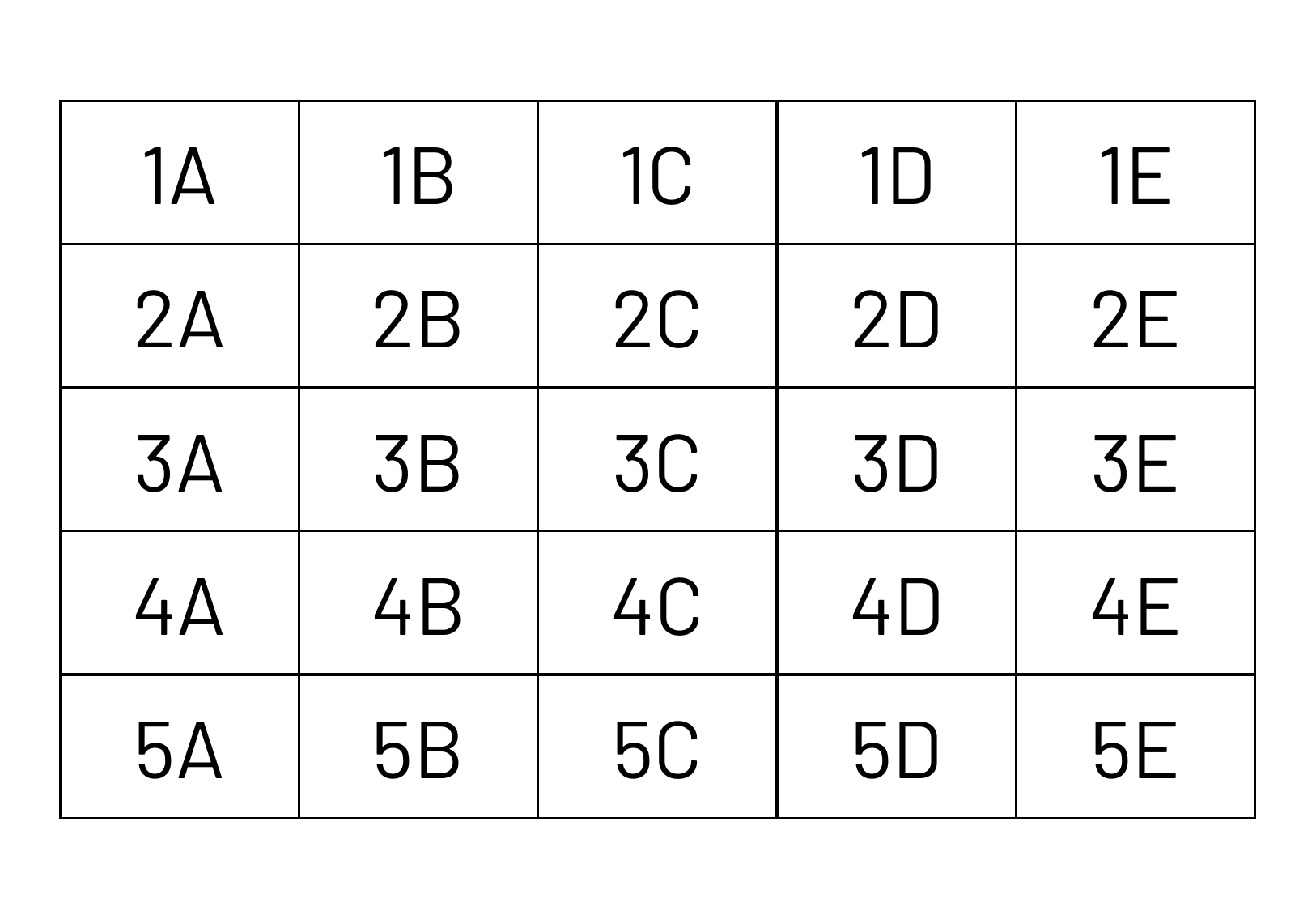

1A
1B
1C
1D
1E
2A
2B
2C
2D
2E
3A
3B
3C
3D
3E
4A
4B
4C
4D
4E
5A
5B
5C
5D
5E